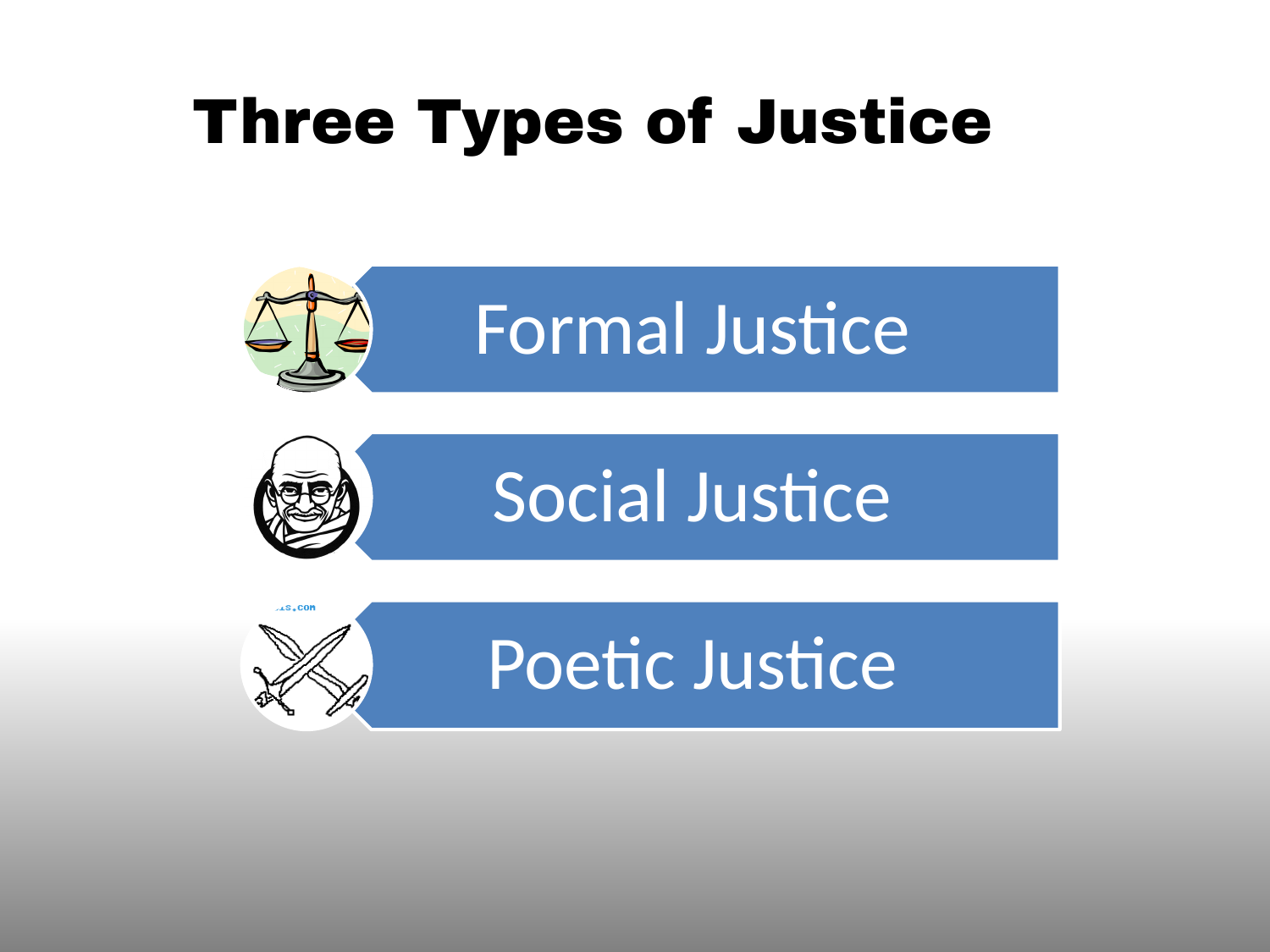

Three Types of Justice
Formal Justice
Social Justice
Poetic Justice